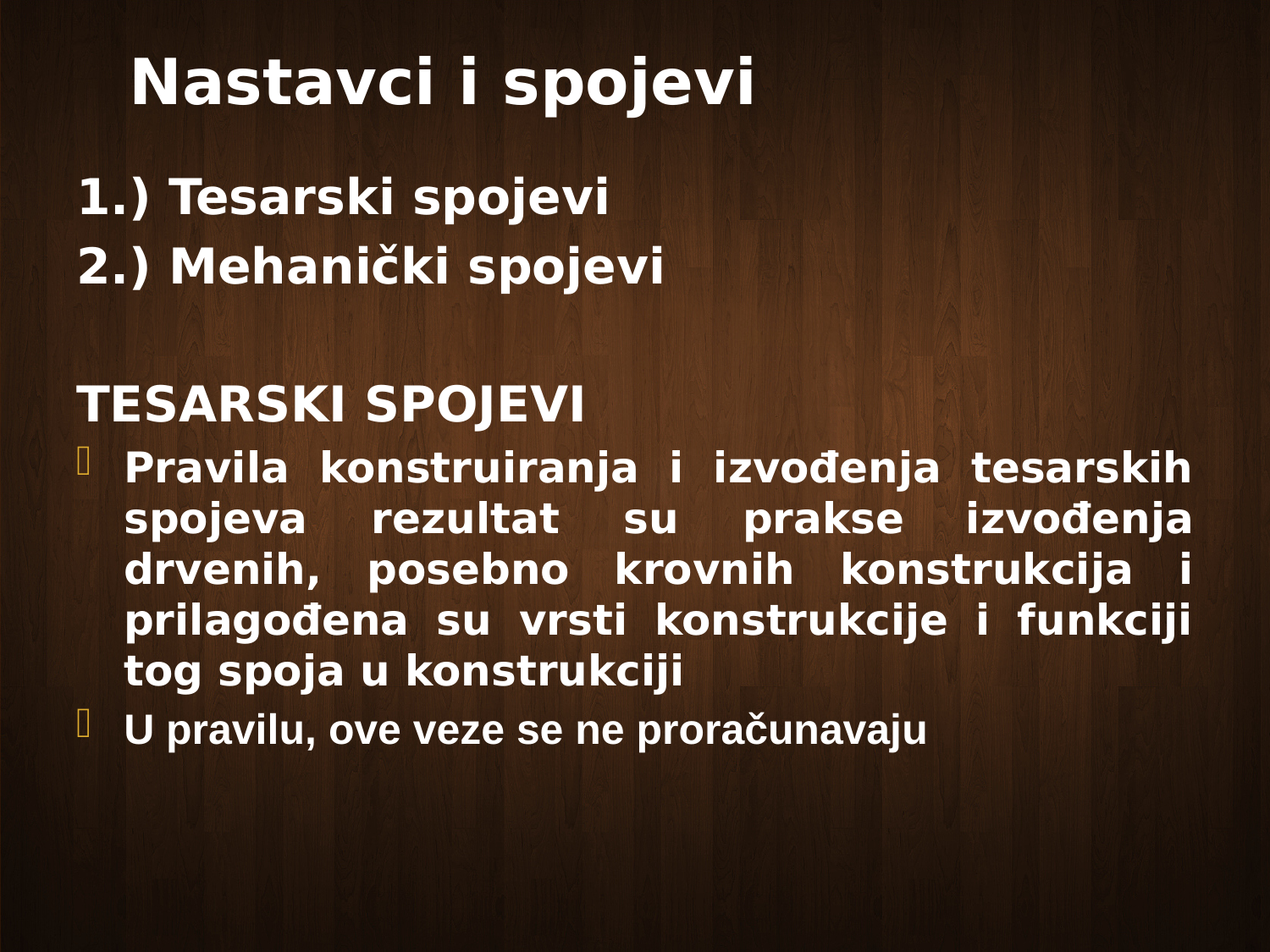

# Nastavci i spojevi
1.) Tesarski spojevi
2.) Mehanički spojevi

TESARSKI SPOJEVI
Pravila konstruiranja i izvođenja tesarskih spojeva rezultat su prakse izvođenja drvenih, posebno krovnih konstrukcija i prilagođena su vrsti konstrukcije i funkciji tog spoja u konstrukciji
U pravilu, ove veze se ne proračunavaju